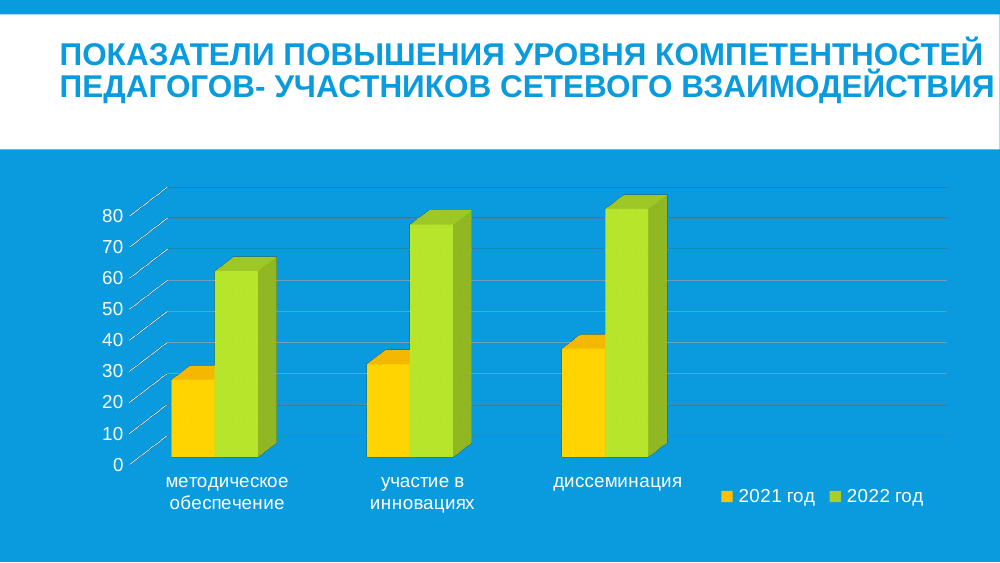

# Показатели повышения уровня компетентностей педагогов- участников сетевого взаимодействия

[unsupported chart]